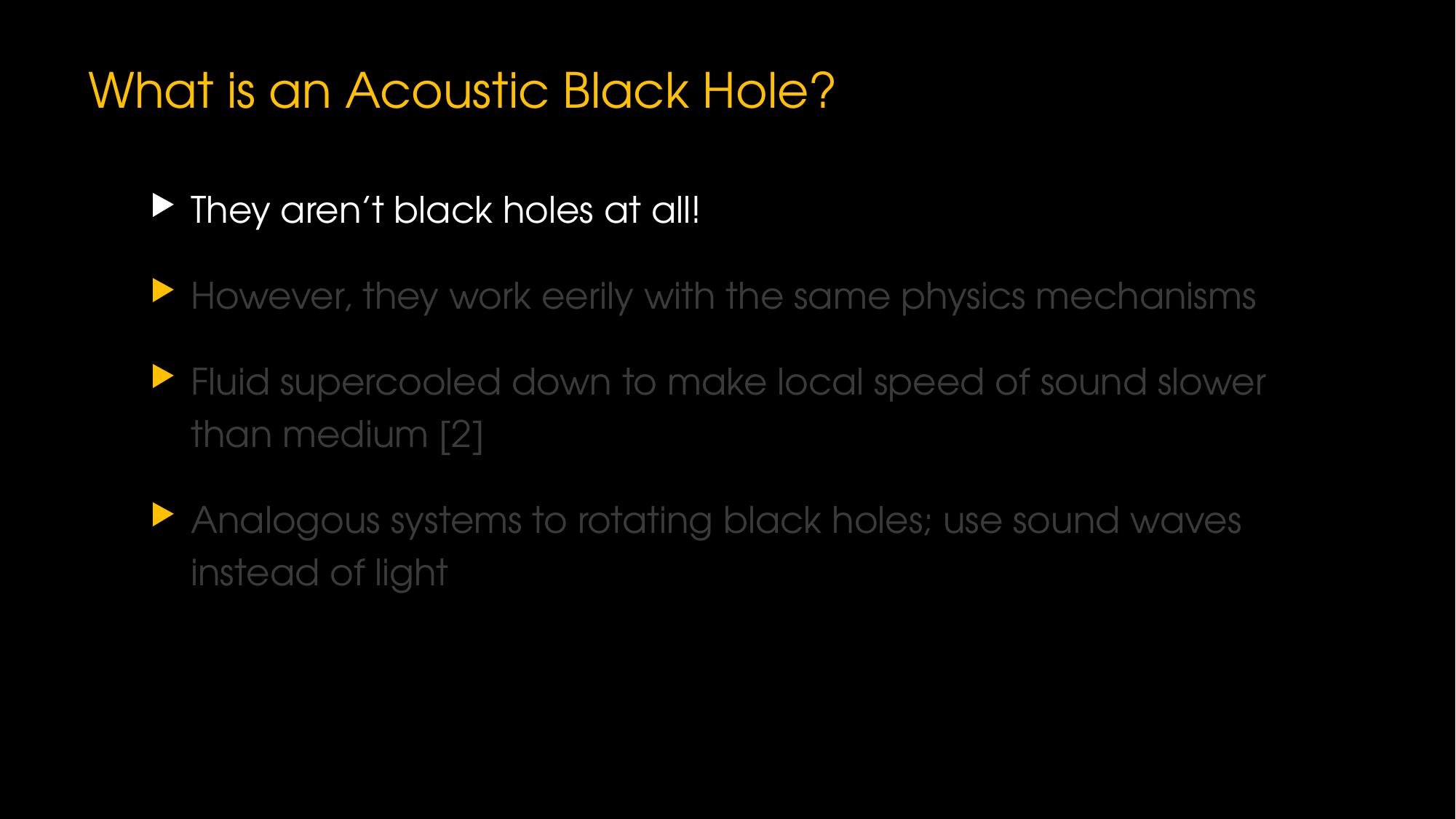

# What is an Acoustic Black Hole?
They aren’t black holes at all!
However, they work eerily with the same physics mechanisms
Fluid supercooled down to make local speed of sound slower than medium [2]
Analogous systems to rotating black holes; use sound waves instead of light